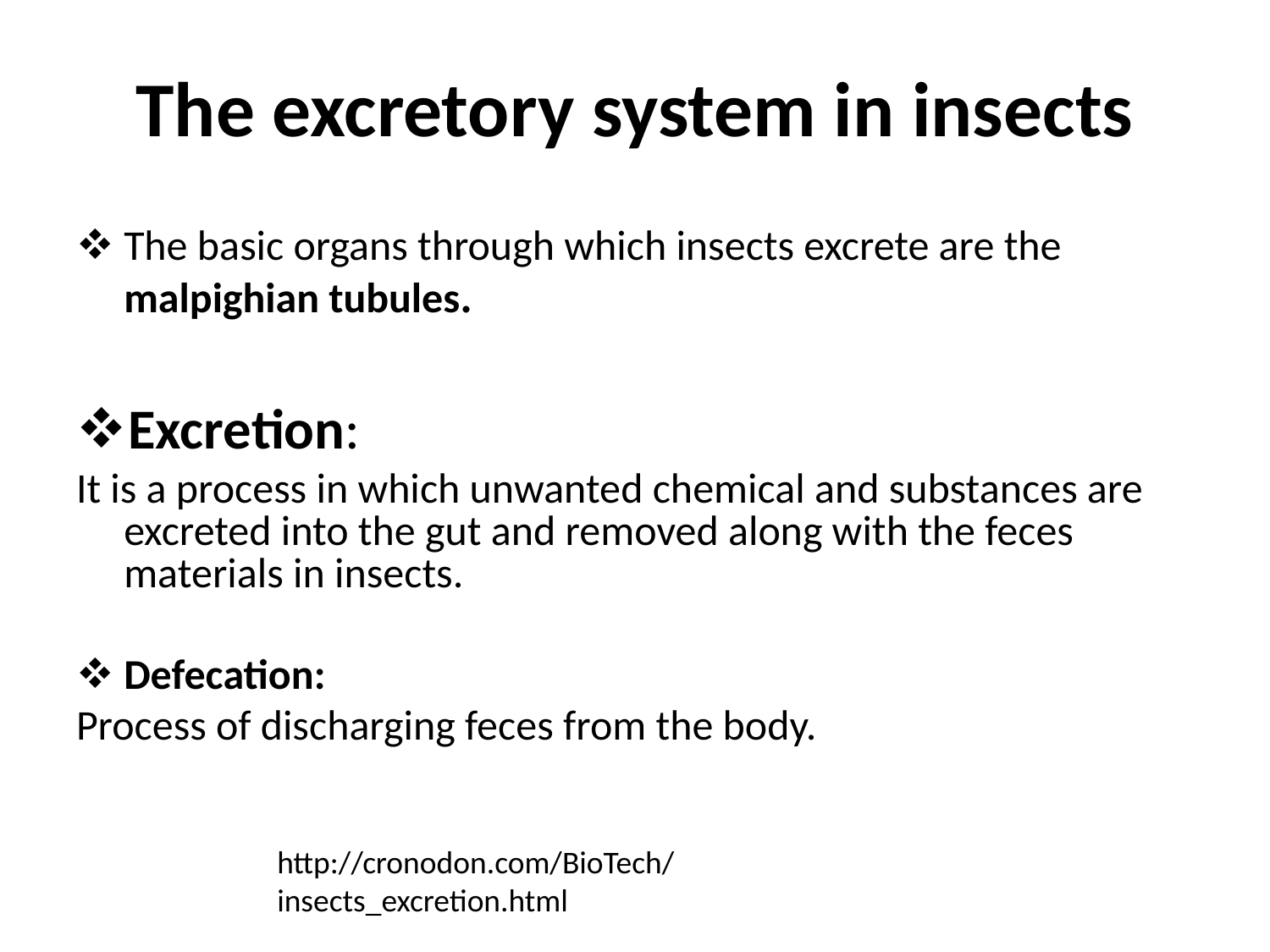

# The excretory system in insects
The basic organs through which insects excrete are the malpighian tubules.

Excretion:
It is a process in which unwanted chemical and substances are excreted into the gut and removed along with the feces materials in insects.

Defecation:
Process of discharging feces from the body.

http://cronodon.com/BioTech/insects_excretion.html